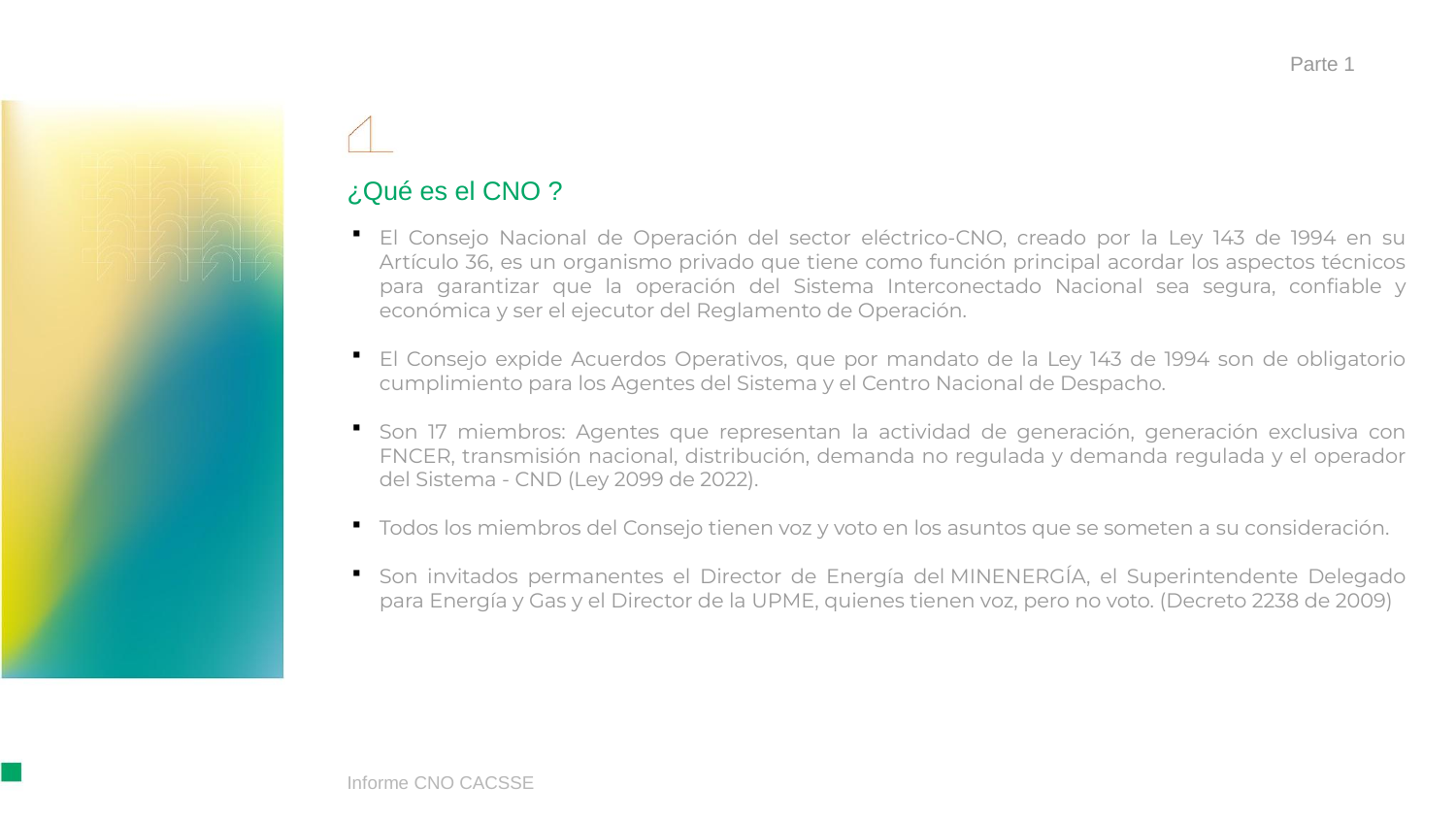

Parte 1
¿Qué es el CNO ?
El Consejo Nacional de Operación del sector eléctrico-CNO, creado por la Ley 143 de 1994 en su Artículo 36, es un organismo privado que tiene como función principal acordar los aspectos técnicos para garantizar que la operación del Sistema Interconectado Nacional sea segura, confiable y económica y ser el ejecutor del Reglamento de Operación.

El Consejo expide Acuerdos Operativos, que por mandato de la Ley 143 de 1994 son de obligatorio cumplimiento para los Agentes del Sistema y el Centro Nacional de Despacho.

Son 17 miembros: Agentes que representan la actividad de generación, generación exclusiva con FNCER, transmisión nacional, distribución, demanda no regulada y demanda regulada y el operador del Sistema - CND (Ley 2099 de 2022).

Todos los miembros del Consejo tienen voz y voto en los asuntos que se someten a su consideración.

Son invitados permanentes el Director de Energía del MINENERGÍA, el Superintendente Delegado para Energía y Gas y el Director de la UPME, quienes tienen voz, pero no voto. (Decreto 2238 de 2009)

Informe CNO CACSSE